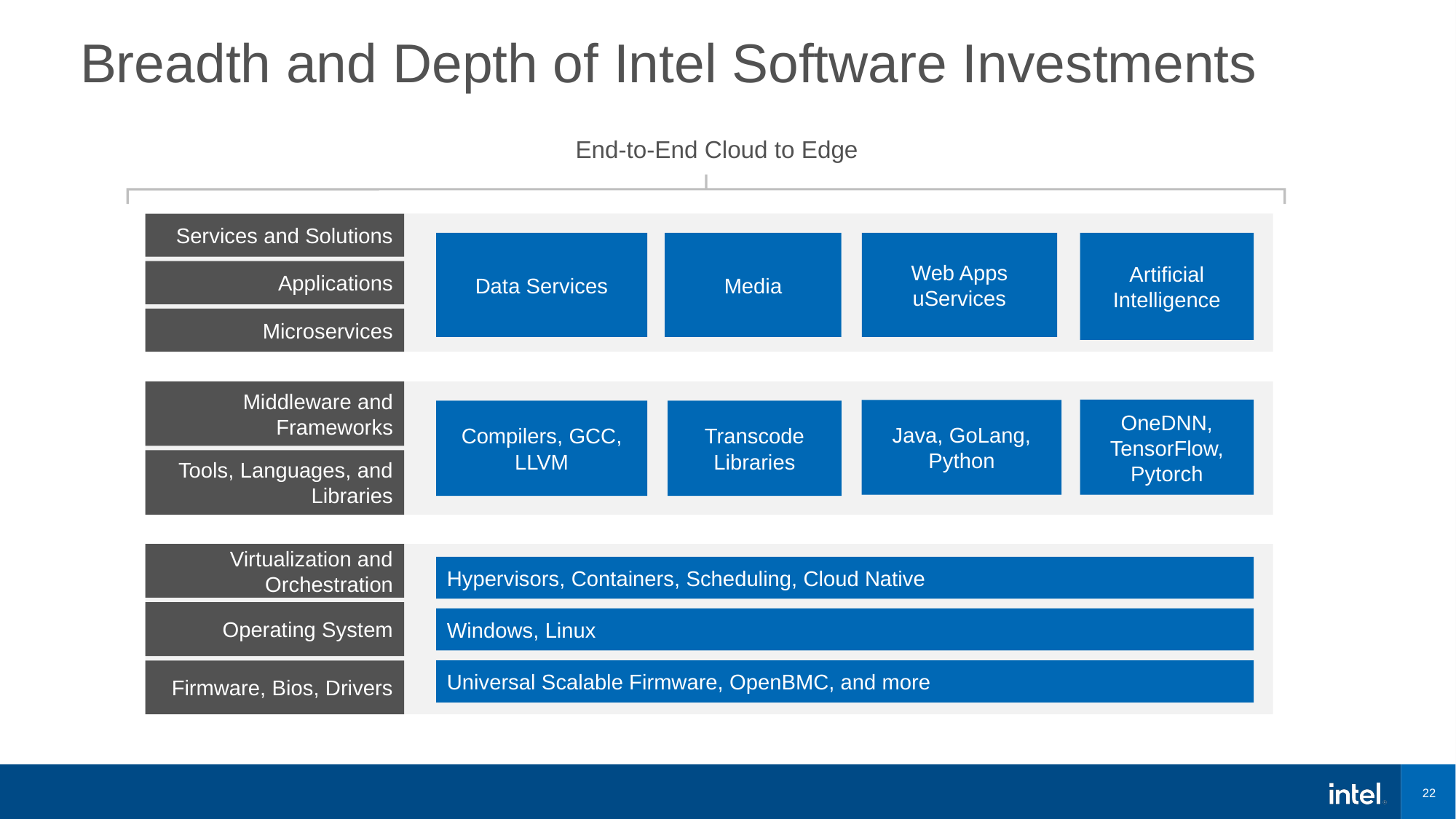

# Breadth and Depth of Intel Software Investments
End-to-End Cloud to Edge

Services and Solutions
Artificial Intelligence
Data Services
Media
Web Apps uServices
Applications
Microservices

Middleware and Frameworks
Tools, Languages, and Libraries
OneDNN, TensorFlow, Pytorch
Java, GoLang, Python
Compilers, GCC, LLVM
Transcode Libraries

Virtualization and Orchestration
Hypervisors, Containers, Scheduling, Cloud Native
Operating System
Windows, Linux
Universal Scalable Firmware, OpenBMC, and more
Firmware, Bios, Drivers